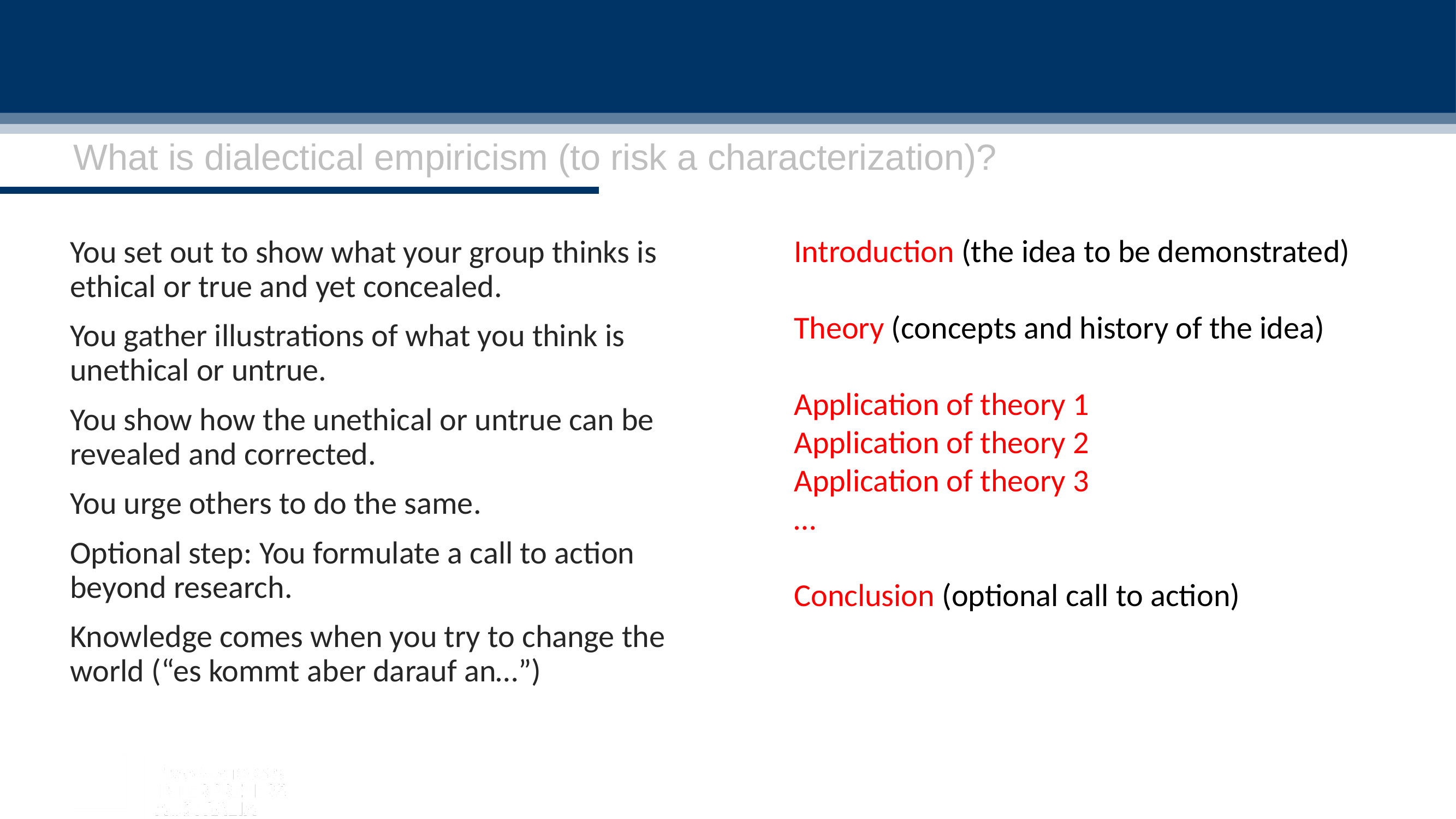

What is dialectical empiricism (to risk a characterization)?
Introduction (the idea to be demonstrated)

Theory (concepts and history of the idea)

Application of theory 1
Application of theory 2
Application of theory 3
…

Conclusion (optional call to action)

You set out to show what your group thinks is ethical or true and yet concealed.
You gather illustrations of what you think is unethical or untrue.
You show how the unethical or untrue can be revealed and corrected.
You urge others to do the same.
Optional step: You formulate a call to action beyond research.
Knowledge comes when you try to change the world (“es kommt aber darauf an…”)